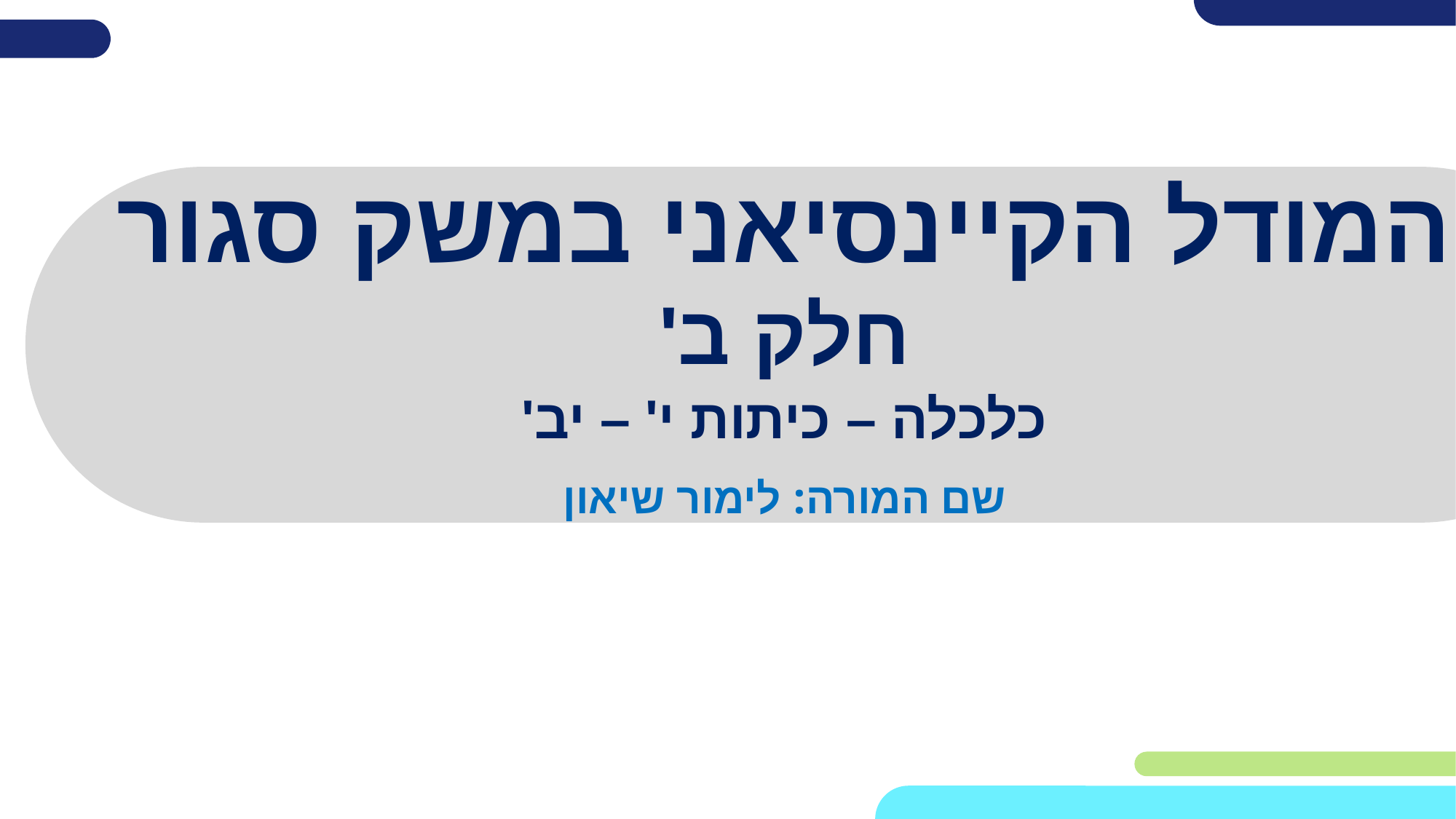

# המודל הקיינסיאני במשק סגור חלק ב'

כלכלה – כיתות י' – יב'
שם המורה: לימור שיאון